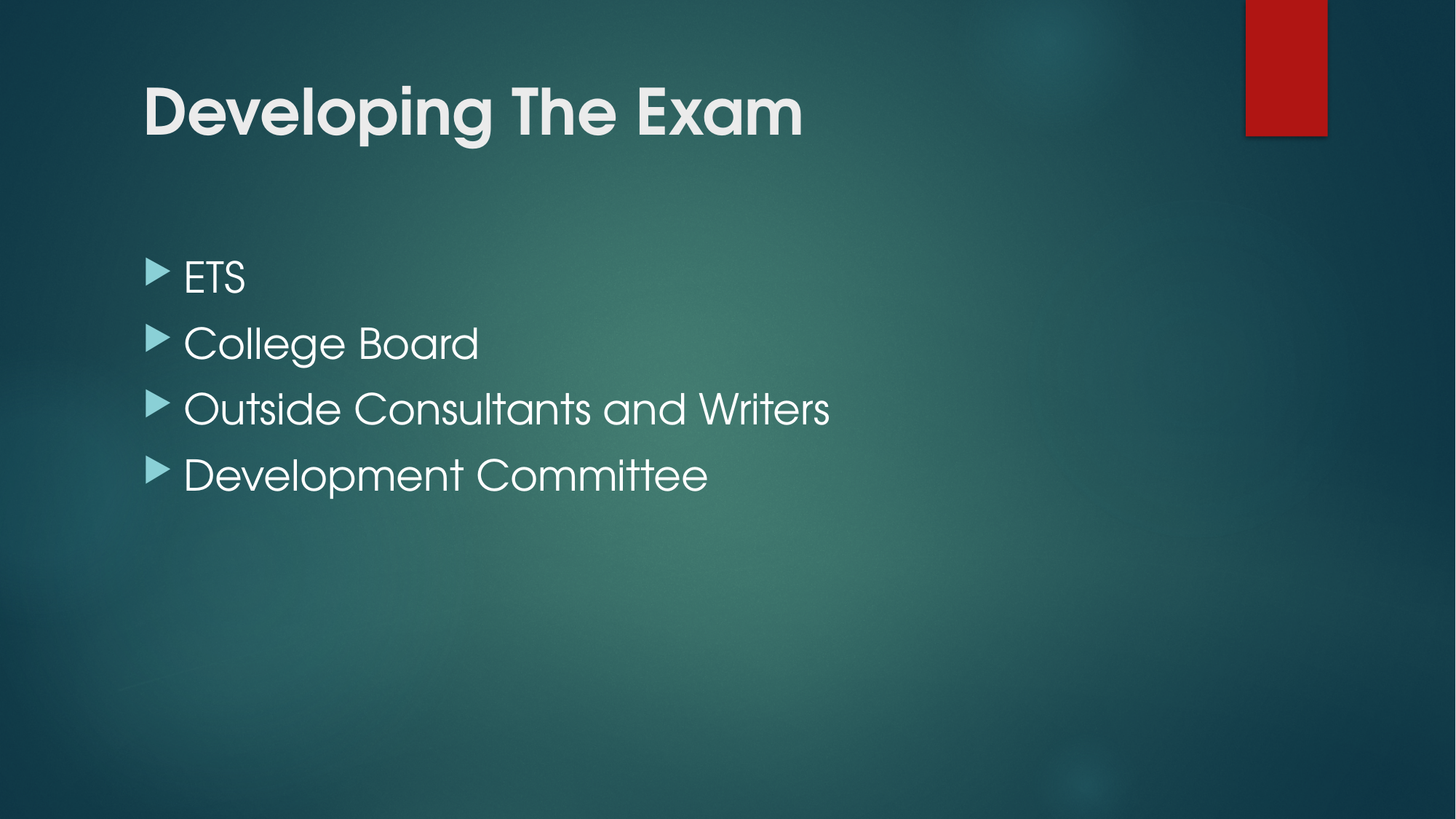

# Developing The Exam
ETS
College Board
Outside Consultants and Writers
Development Committee